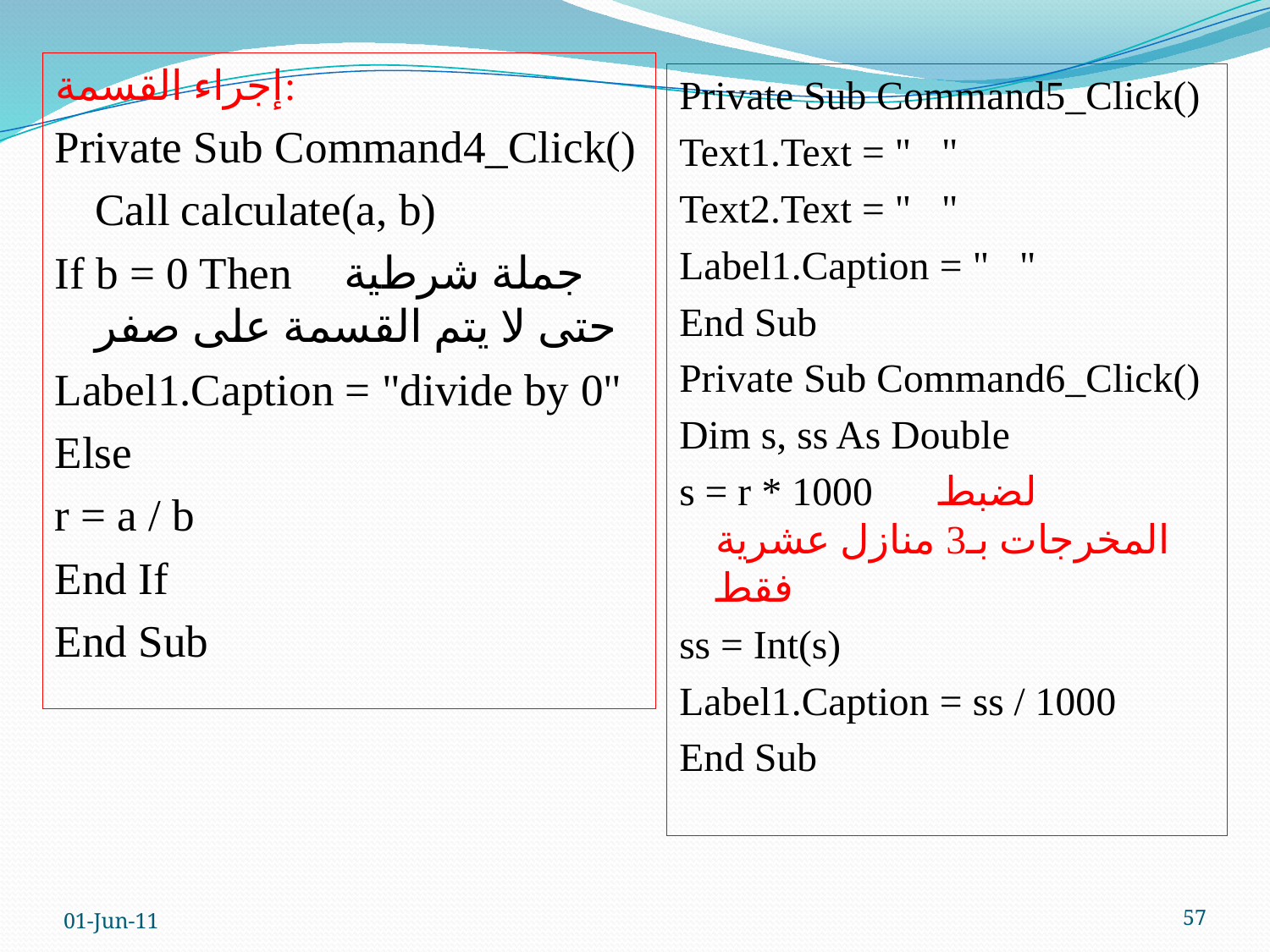

إجراء القسمة:
Private Sub Command4_Click()
	Call calculate(a, b)
If b = 0 Then			جملة شرطية حتى لا يتم القسمة على صفر
Label1.Caption = "divide by 0"
Else
r = a / b
End If
End Sub

Private Sub Command5_Click()
Text1.Text = "   "
Text2.Text = "   "
Label1.Caption = "   "
End Sub
Private Sub Command6_Click()
Dim s, ss As Double
s = r * 1000					لضبط المخرجات بـ3 منازل عشرية فقط
ss = Int(s)
Label1.Caption = ss / 1000
End Sub

01-Jun-11
57